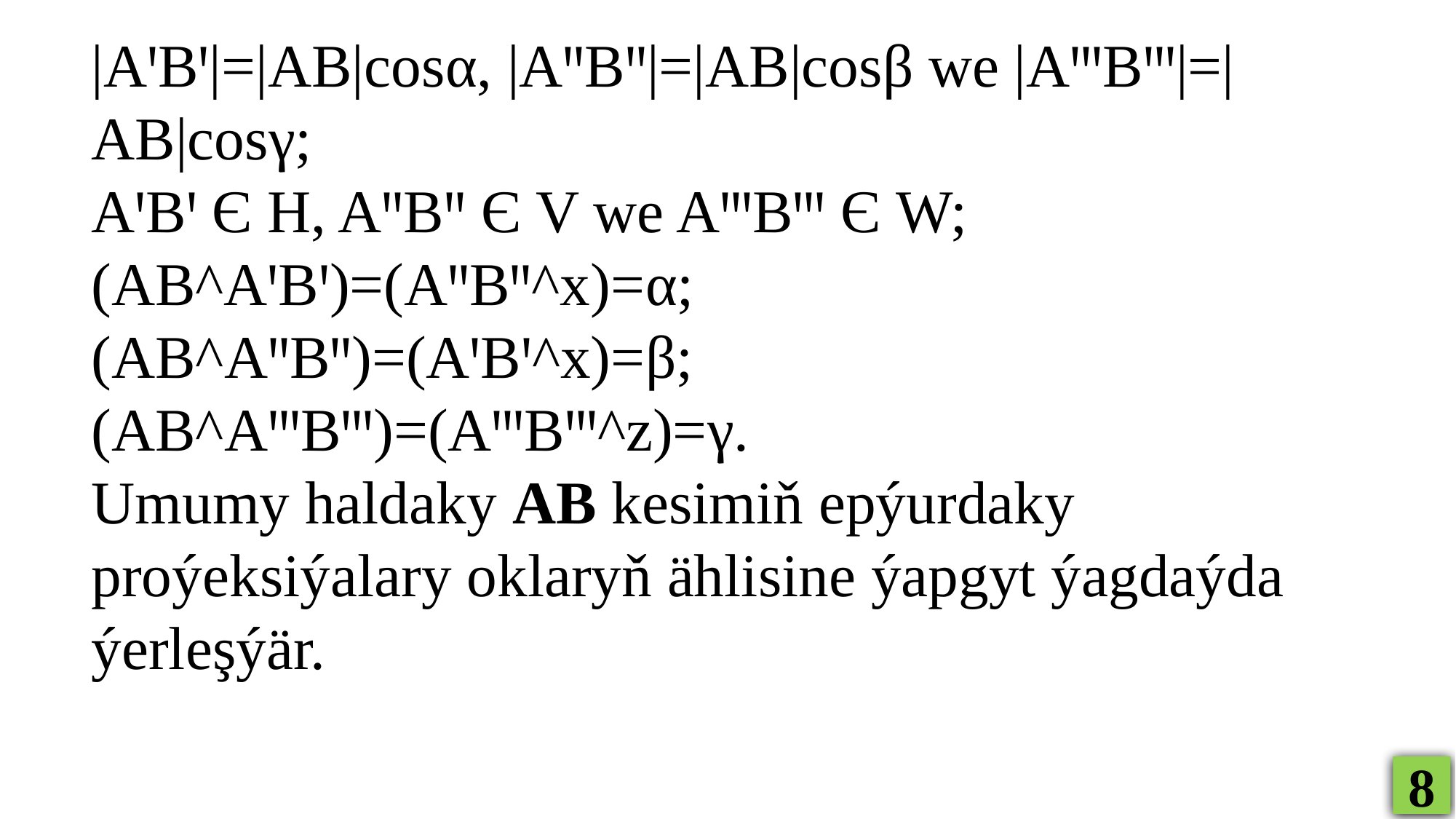

|AꞌBꞌ|=|AB|cosα, |AꞌꞌBꞌꞌ|=|AB|cosβ we |AꞌꞌꞌBꞌꞌꞌ|=|AB|cosγ;
AꞌBꞌ Є H, AꞌꞌBꞌꞌ Є V we AꞌꞌꞌBꞌꞌꞌ Є W;
(AB^AꞌBꞌ)=(AꞌꞌBꞌꞌ^x)=α; (AB^AꞌꞌBꞌꞌ)=(AꞌBꞌ^x)=β; (AB^AꞌꞌꞌBꞌꞌꞌ)=(AꞌꞌꞌBꞌꞌꞌ^z)=γ.
Umumy haldaky AB kesimiň epýurdaky proýeksiýalary oklaryň ählisine ýapgyt ýagdaýda ýerleşýär.
8